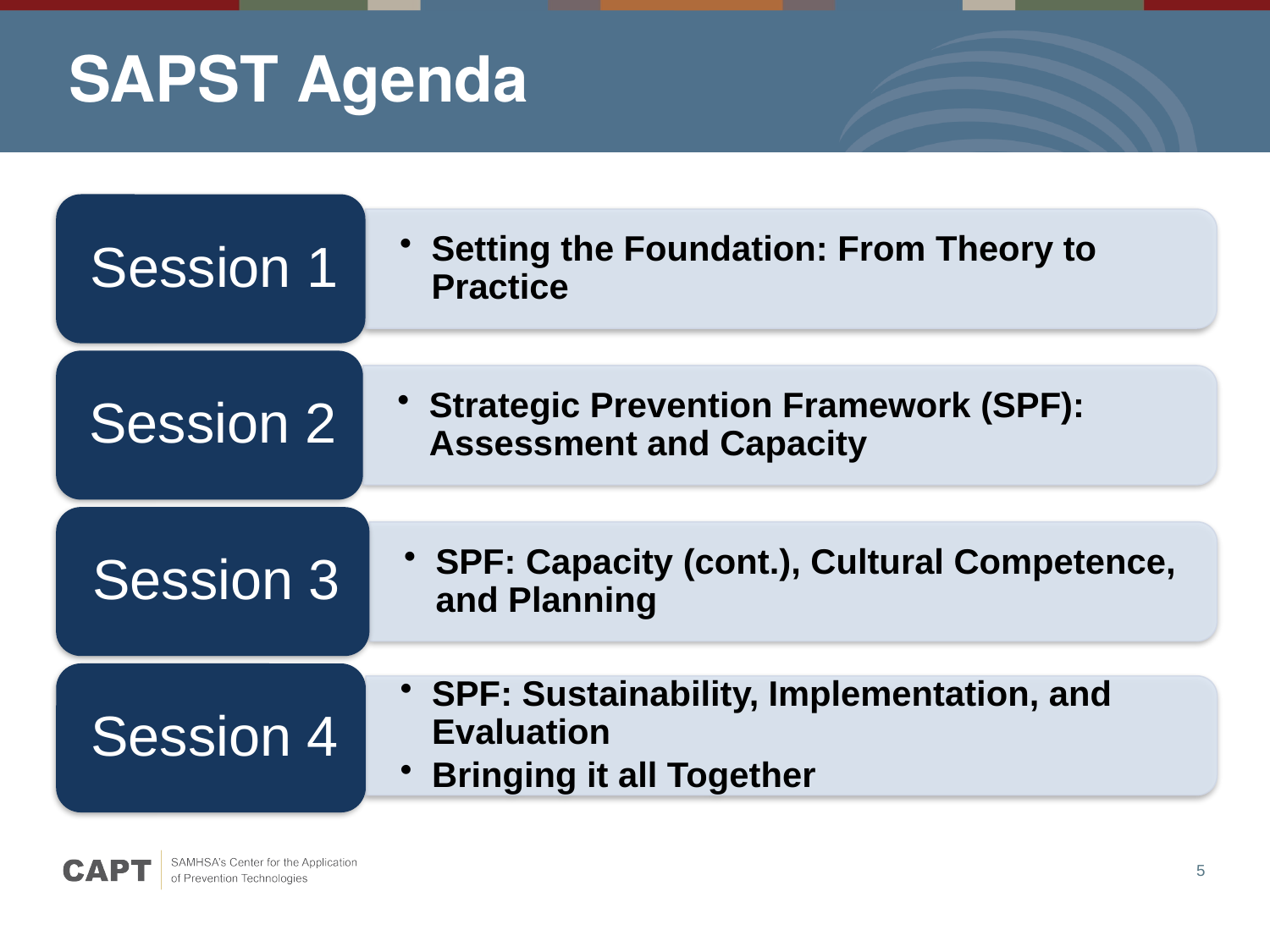

# SAPST Agenda
Setting the Foundation: From Theory to Practice
Session 1
Strategic Prevention Framework (SPF): Assessment and Capacity
Session 2
SPF: Capacity (cont.), Cultural Competence, and Planning
Session 3
SPF: Sustainability, Implementation, and Evaluation
Bringing it all Together
Session 4